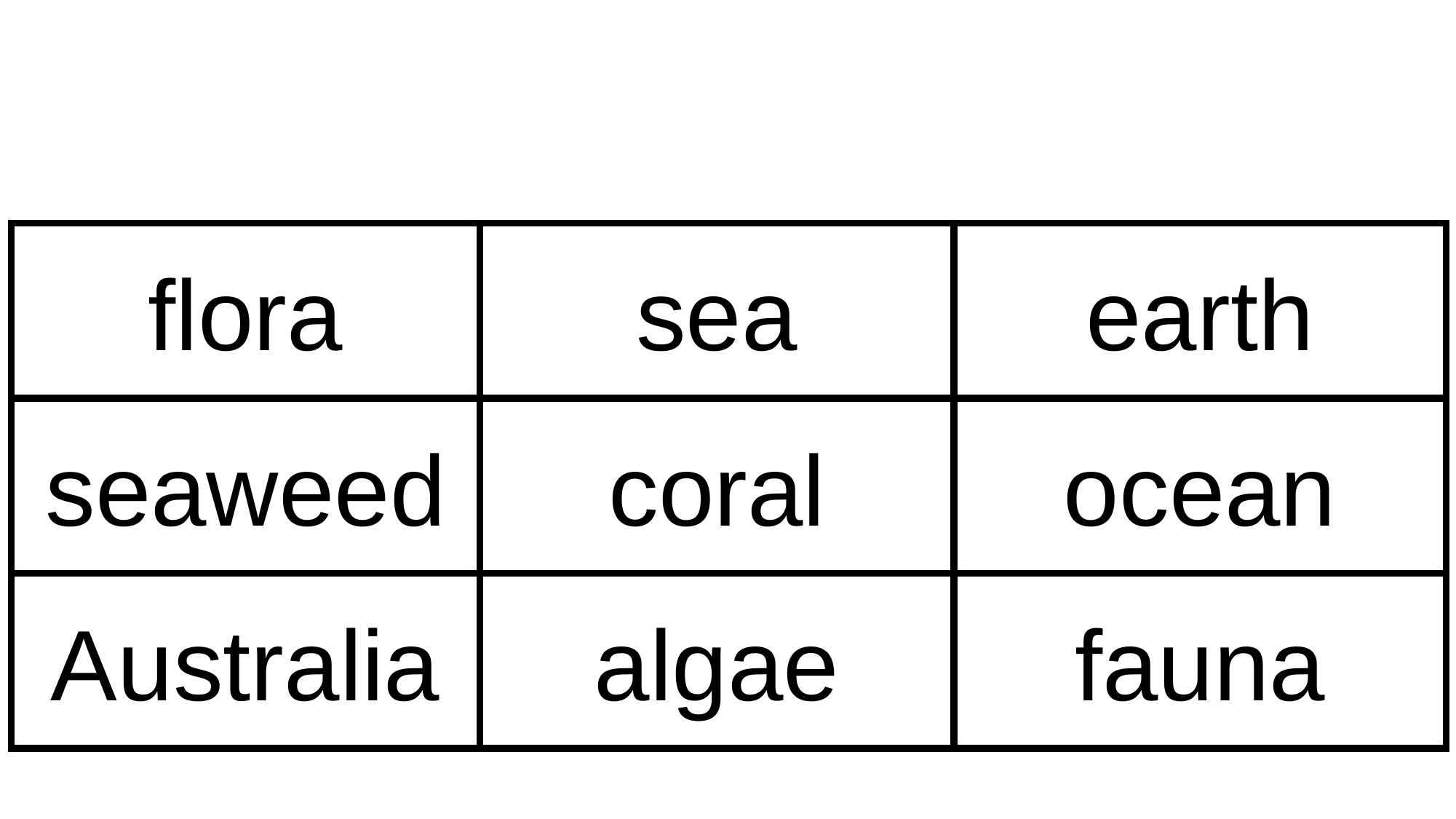

flora
sea
earth
seaweed
coral
ocean
Australia
algae
fauna